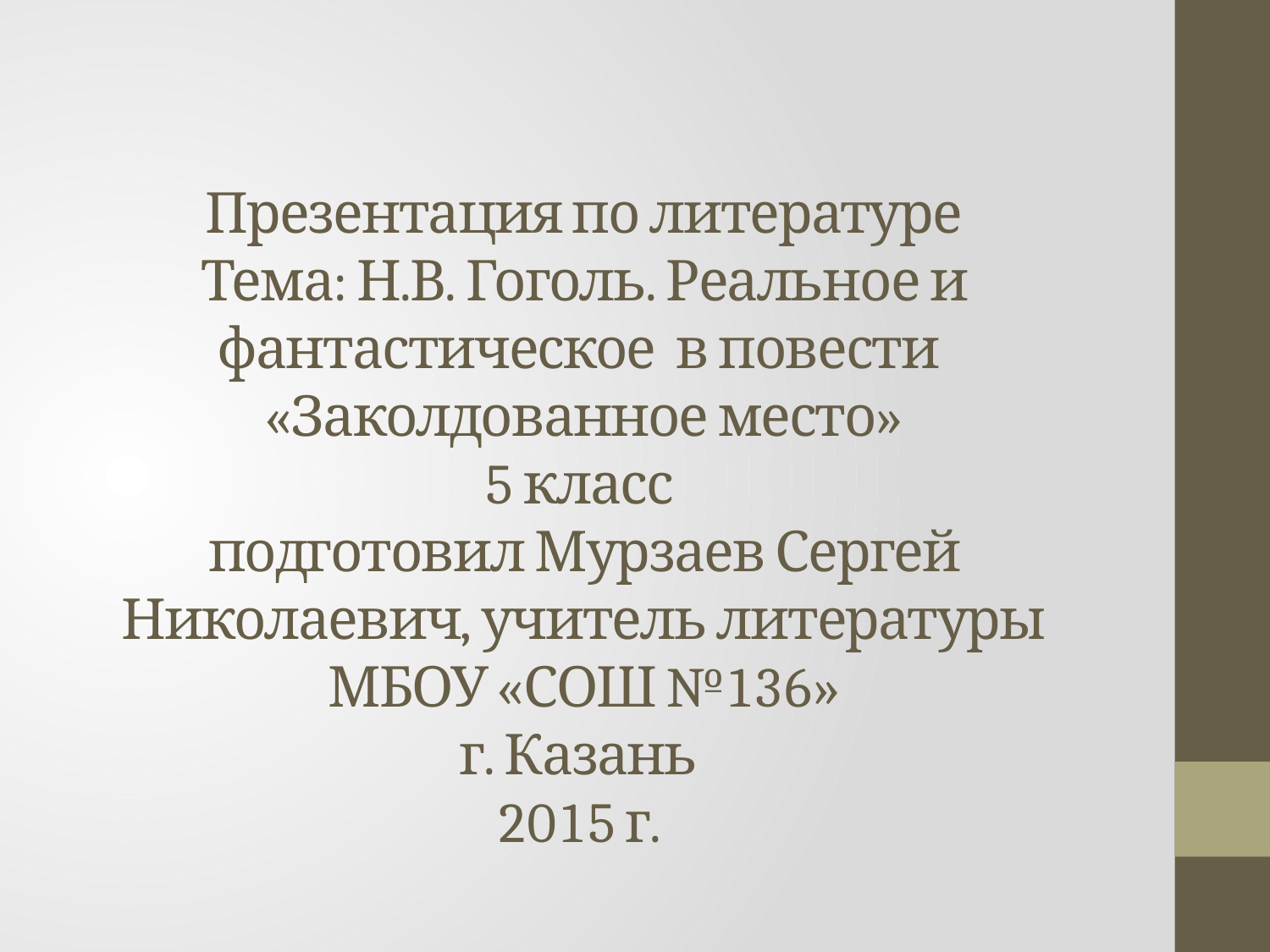

# Презентация по литературе Тема: Н.В. Гоголь. Реальное и фантастическое  в повести «Заколдованное место» 5 класс подготовил Мурзаев Сергей Николаевич, учитель литературы МБОУ «СОШ №136» г. Казань 2015 г.